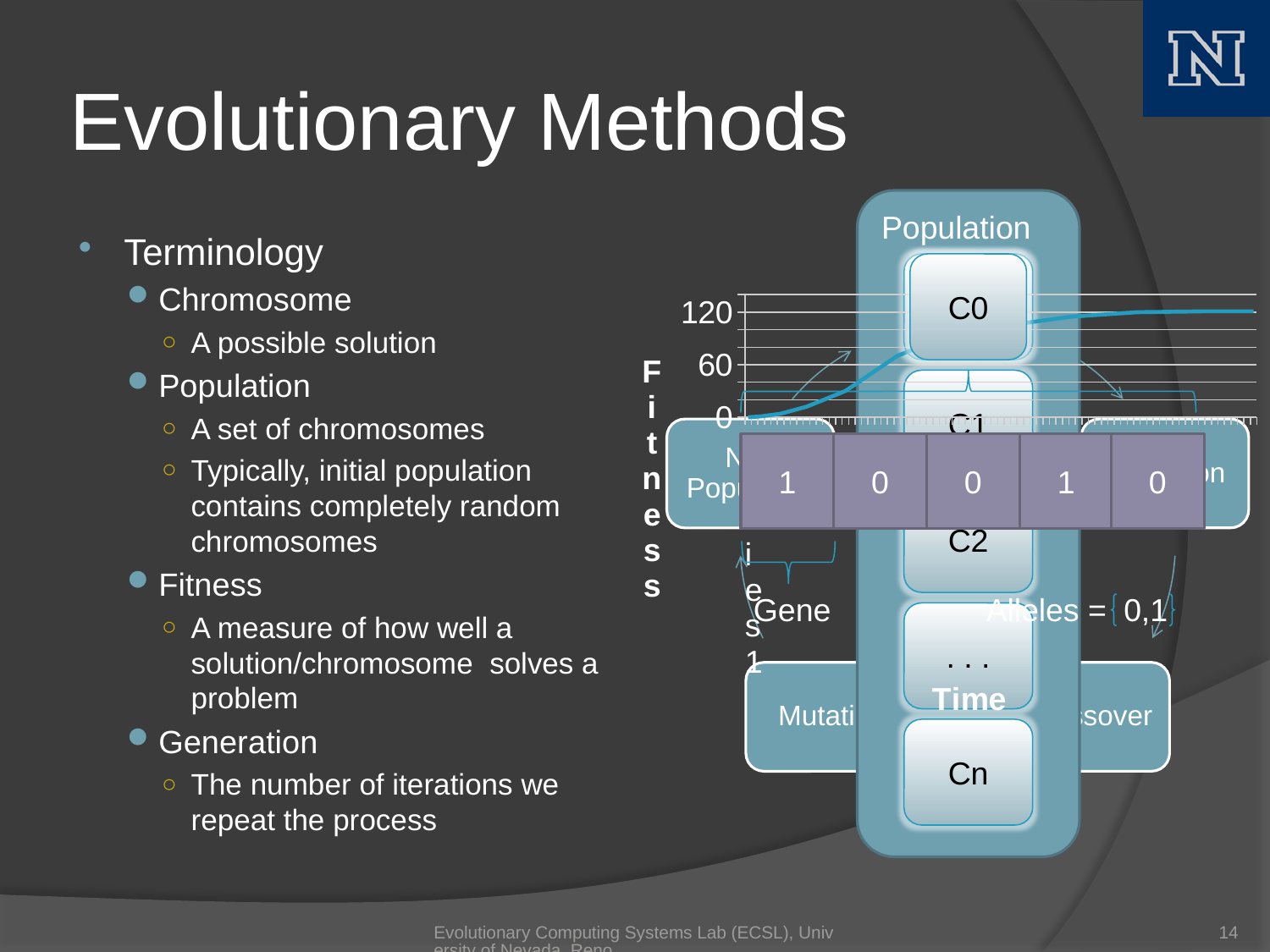

# Evolutionary Methods

Evaluation
Selection
Crossover
Mutation
New Population

Population
C0
C1
C2
. . .
Cn
Terminology
Chromosome
A possible solution
Population
A set of chromosomes
Typically, initial population contains completely random chromosomes
Fitness
A measure of how well a solution/chromosome  solves a problem
Generation
The number of iterations we repeat the process

C0
1
0
0
1
0

### Chart

| Category | Fitness |
|---|---|
|  | 0.0 |
|  | 0.5 |
|  | 1.0 |
|  | 2.0 |
|  | 3.0 |
|  | 4.0 |
|  | 6.0 |
|  | 8.0 |
|  | 10.0 |
|  | 12.0 |
|  | 15.0 |
|  | 18.0 |
|  | 21.0 |
|  | 24.0 |
|  | 27.0 |
|  | 30.0 |
|  | 35.0 |
|  | 40.0 |
|  | 45.0 |
|  | 50.0 |
|  | 55.0 |
|  | 60.0 |
|  | 65.0 |
|  | 70.0 |
|  | 73.0 |
|  | 76.0 |
|  | 79.0 |
|  | 82.0 |
|  | 85.0 |
|  | 88.0 |
|  | 90.0 |
|  | 92.0 |
|  | 94.0 |
|  | 96.0 |
|  | 98.0 |
|  | 100.0 |
|  | 101.0 |
|  | 102.0 |
|  | 103.0 |
|  | 104.0 |
|  | 105.0 |
|  | 106.0 |
|  | 107.0 |
|  | 108.0 |
|  | 109.0 |
|  | 110.0 |
|  | 111.0 |
|  | 112.0 |
|  | 113.0 |
|  | 114.0 |
|  | 115.0 |
|  | 115.5 |
|  | 116.0 |
|  | 116.5 |
|  | 117.0 |
|  | 117.5 |
|  | 118.0 |
|  | 118.5 |
|  | 119.0 |
|  | 119.5 |
|  | 120.0 |
|  | 120.1 |
|  | 120.2 |
|  | 120.3 |
|  | 120.4 |
|  | 120.5 |
|  | 120.6 |
|  | 120.7 |
|  | 120.8 |
|  | 120.9 |
|  | 121.0 |
|  | 121.1 |
|  | 121.1 |
|  | 121.1 |
|  | 121.1 |
|  | 121.1 |
|  | 121.1 |
|  | 121.1 |
|  | 121.1 |
Gene
Alleles =
0,1

Evolutionary Computing Systems Lab (ECSL), University of Nevada, Reno
14